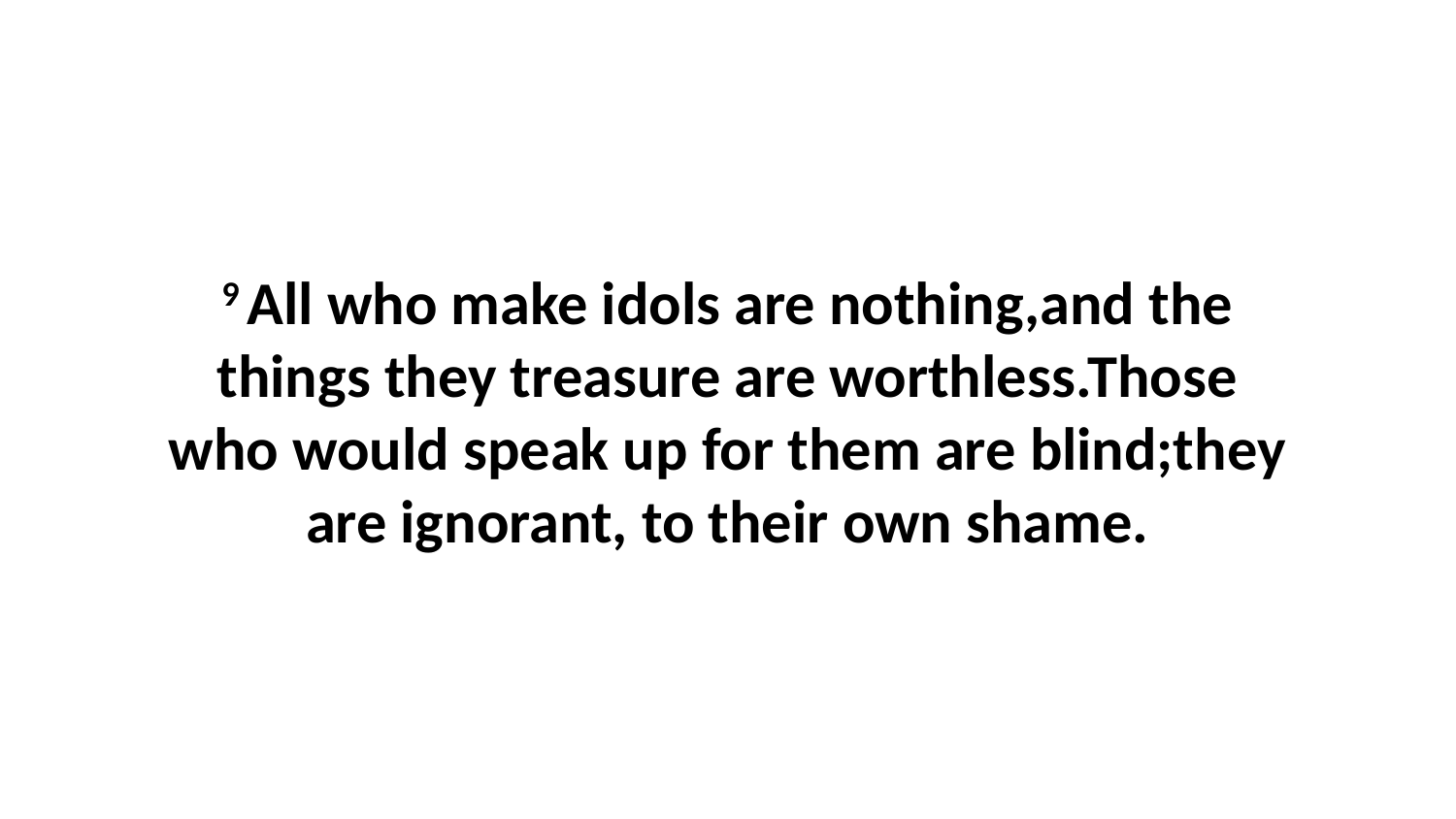

9 All who make idols are nothing,and the things they treasure are worthless.Those who would speak up for them are blind;they are ignorant, to their own shame.